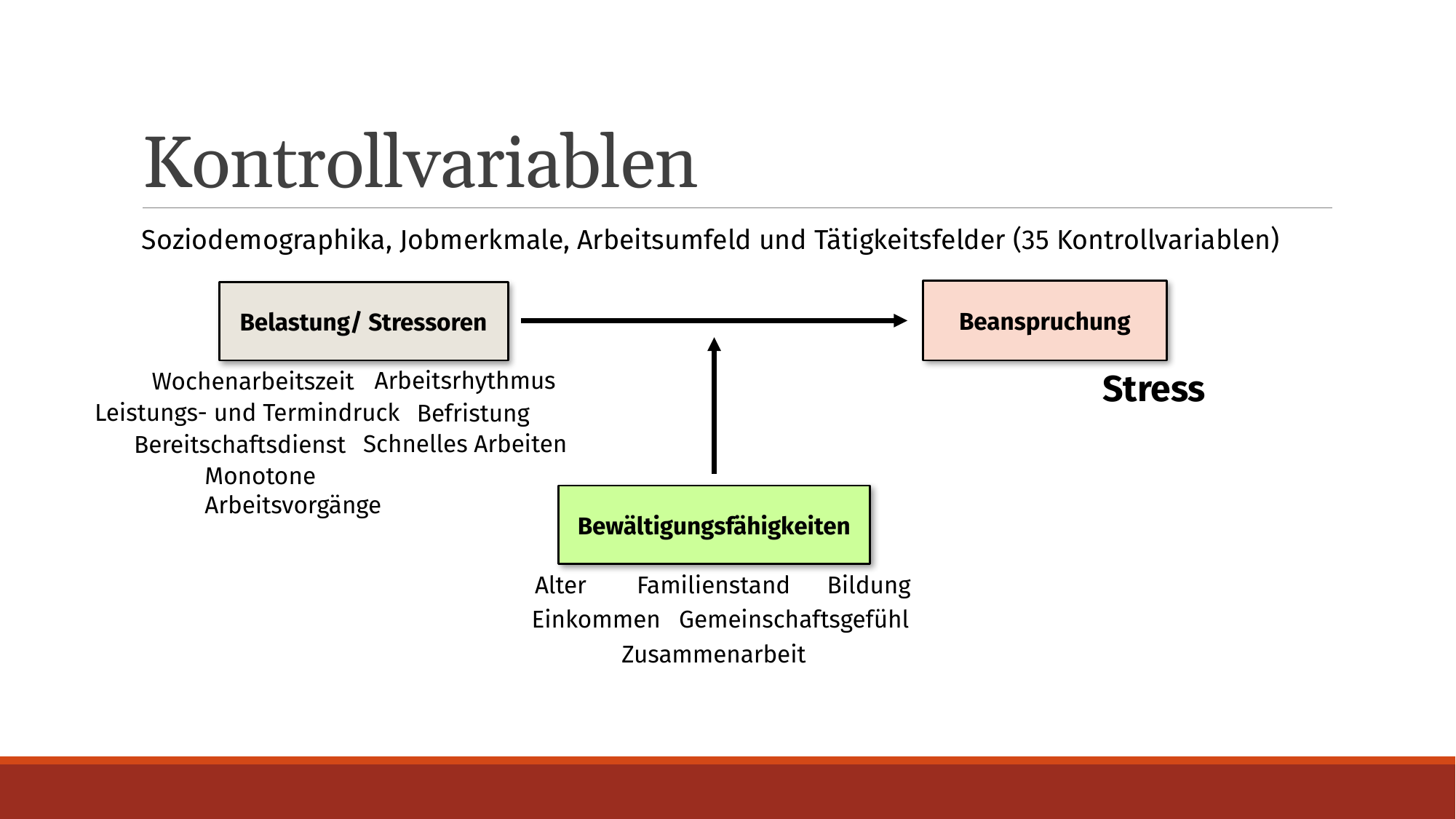

# Kontrollvariablen
Soziodemographika, Jobmerkmale, Arbeitsumfeld und Tätigkeitsfelder (35 Kontrollvariablen)
Beanspruchung
Belastung/ Stressoren
Arbeitsrhythmus
Stress
Wochenarbeitszeit
Leistungs- und Termindruck
Befristung
Schnelles Arbeiten
Bereitschaftsdienst
Monotone Arbeitsvorgänge
Bewältigungsfähigkeiten
Alter
Familienstand
Bildung
Einkommen
Gemeinschaftsgefühl
Zusammenarbeit